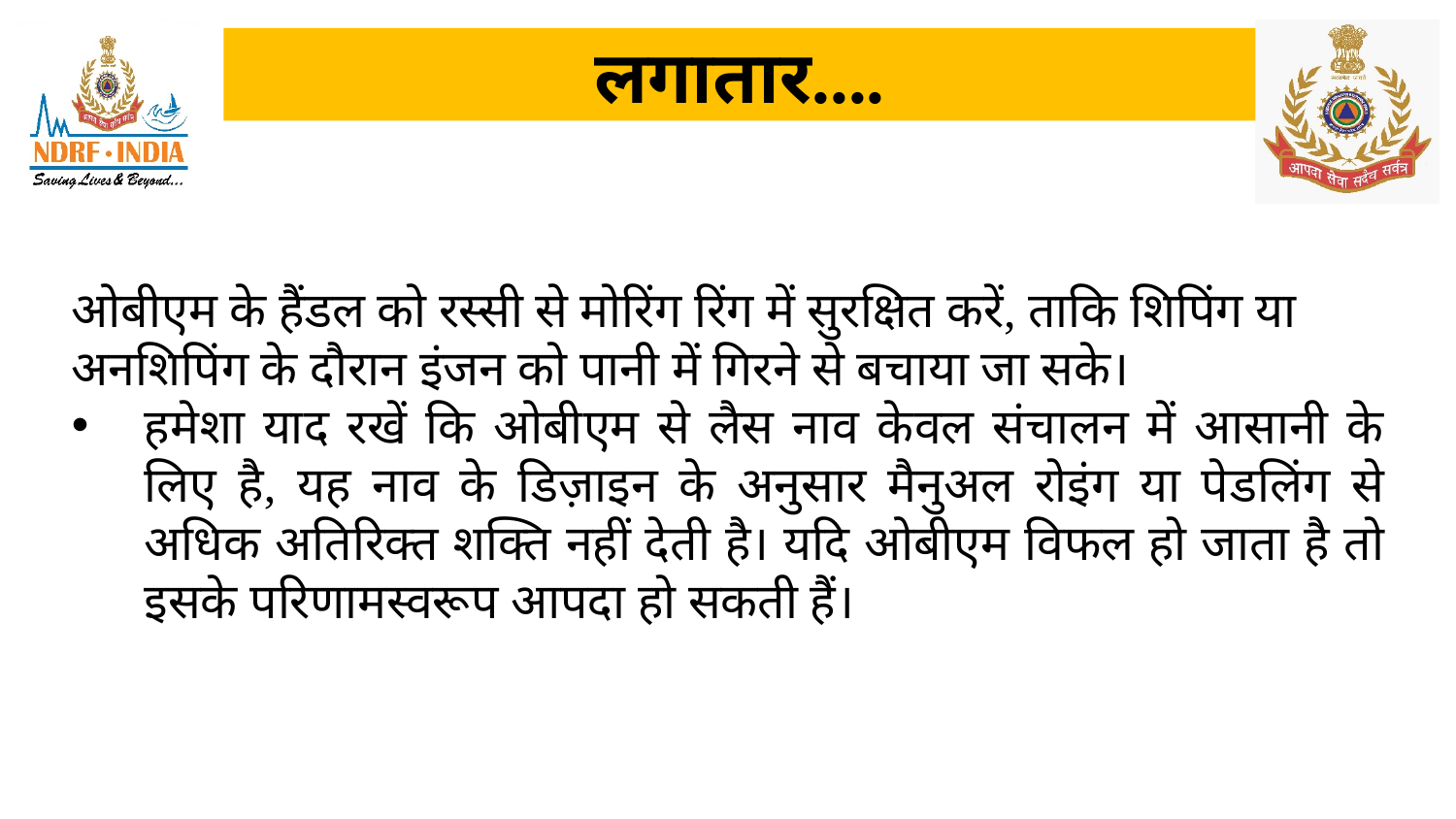

# लगातार....
ओबीएम के हैंडल को रस्सी से मोरिंग रिंग में सुरक्षित करें, ताकि शिपिंग या अनशिपिंग के दौरान इंजन को पानी में गिरने से बचाया जा सके।
हमेशा याद रखें कि ओबीएम से लैस नाव केवल संचालन में आसानी के लिए है, यह नाव के डिज़ाइन के अनुसार मैनुअल रोइंग या पेडलिंग से अधिक अतिरिक्त शक्ति नहीं देती है। यदि ओबीएम विफल हो जाता है तो इसके परिणामस्वरूप आपदा हो सकती हैं।